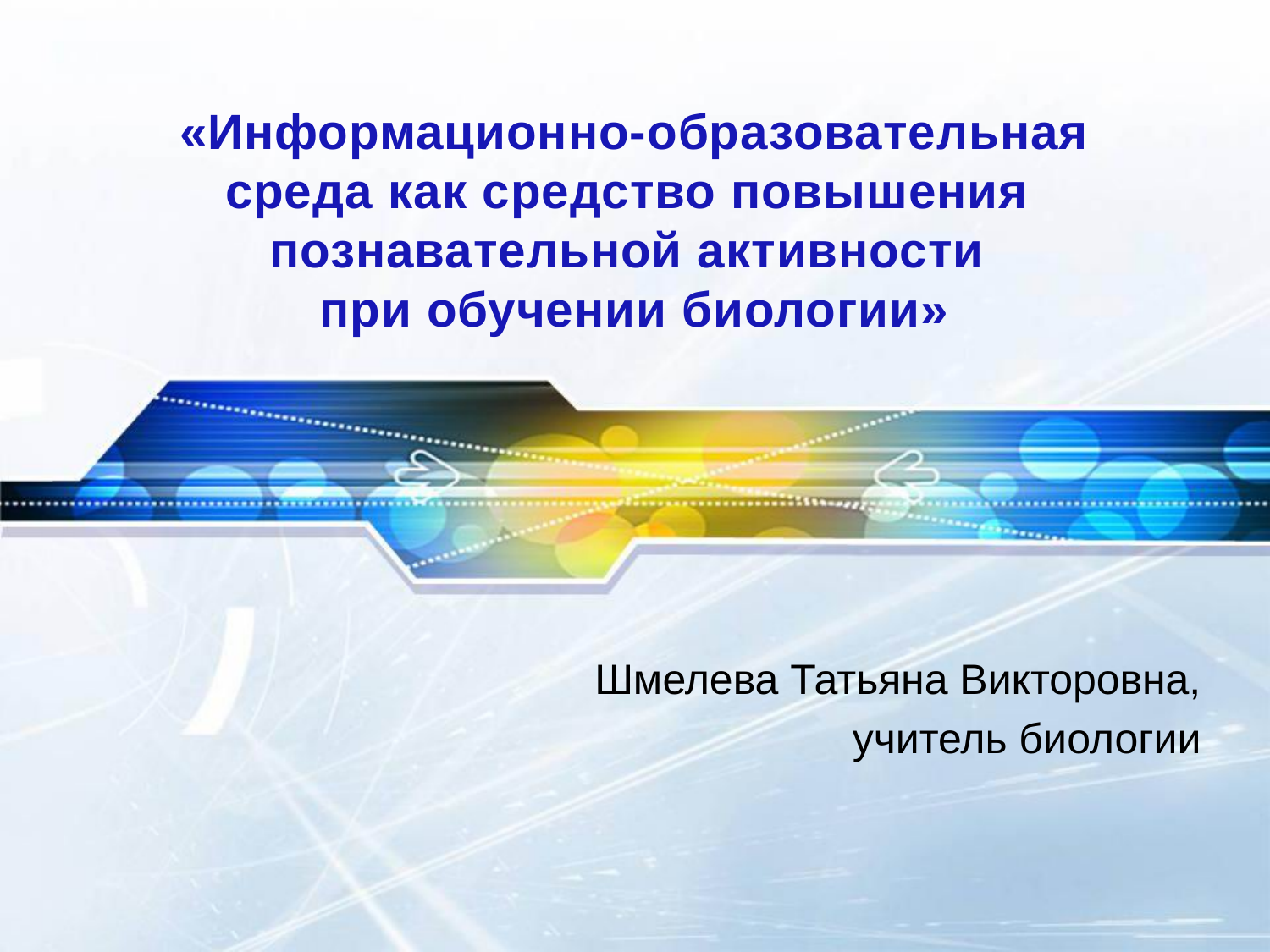

# «Информационно-образовательная среда как средство повышения познавательной активности при обучении биологии»
Шмелева Татьяна Викторовна,
учитель биологии